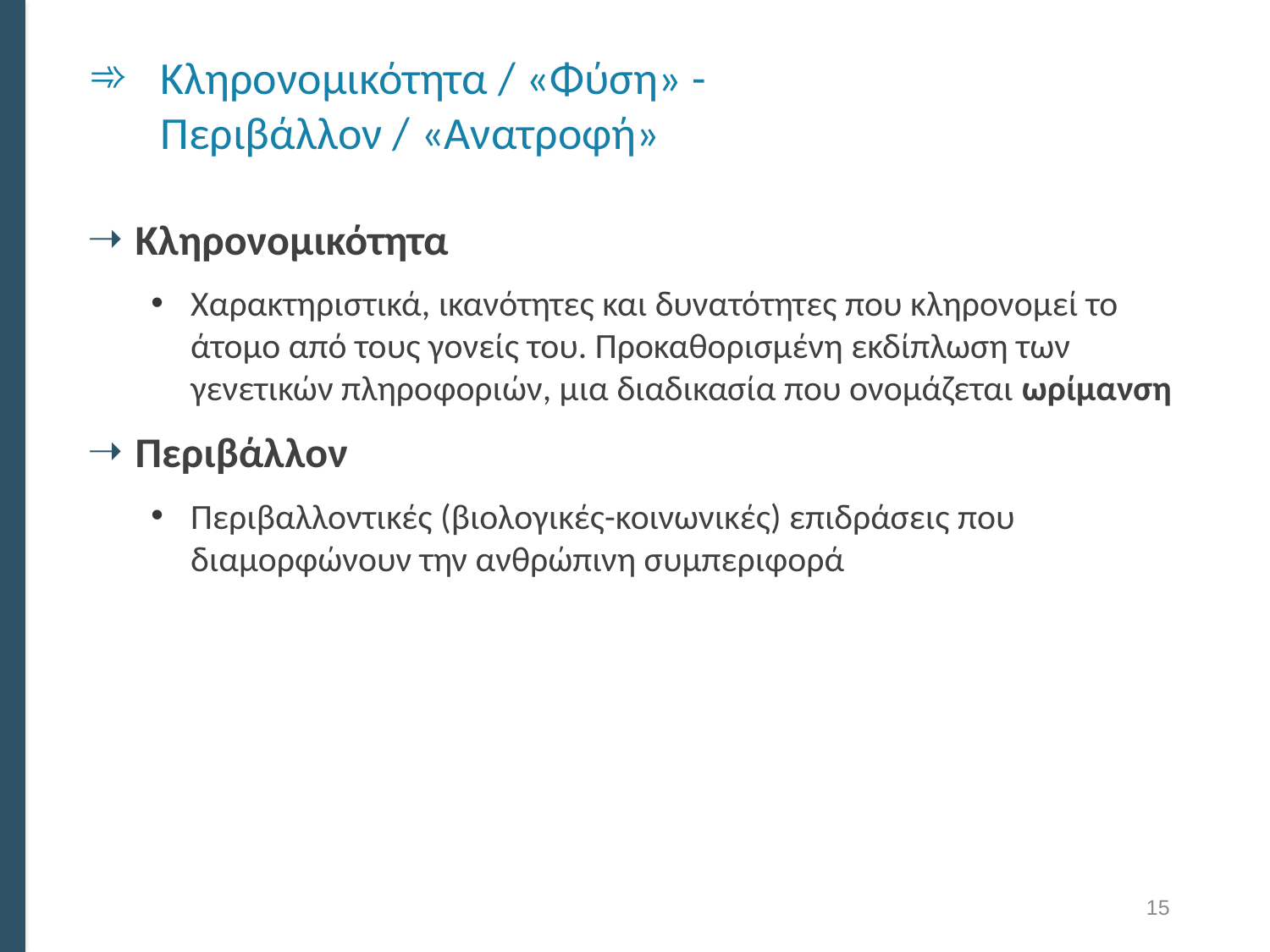

# Κληρονομικότητα / «Φύση» - Περιβάλλον / «Ανατροφή»

Κληρονομικότητα
Χαρακτηριστικά, ικανότητες και δυνατότητες που κληρονομεί το άτομο από τους γονείς του. Προκαθορισμένη εκδίπλωση των γενετικών πληροφοριών, μια διαδικασία που ονομάζεται ωρίμανση
Περιβάλλον
Περιβαλλοντικές (βιολογικές-κοινωνικές) επιδράσεις που διαμορφώνουν την ανθρώπινη συμπεριφορά
15